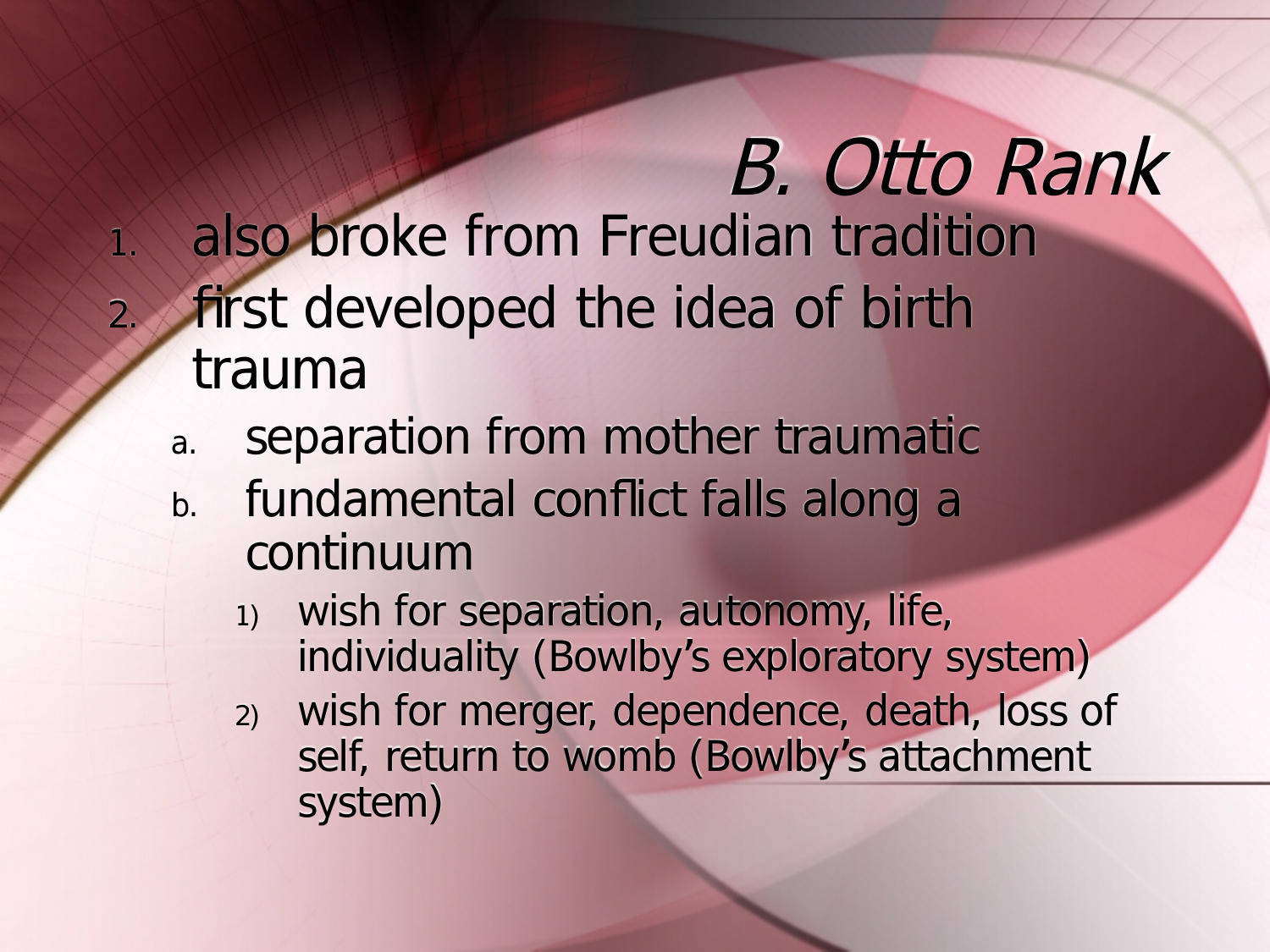

# B. Otto Rank
also broke from Freudian tradition
first developed the idea of birth trauma
separation from mother traumatic
fundamental conflict falls along a continuum
wish for separation, autonomy, life, individuality (Bowlby’s exploratory system)
wish for merger, dependence, death, loss of self, return to womb (Bowlby’s attachment system)